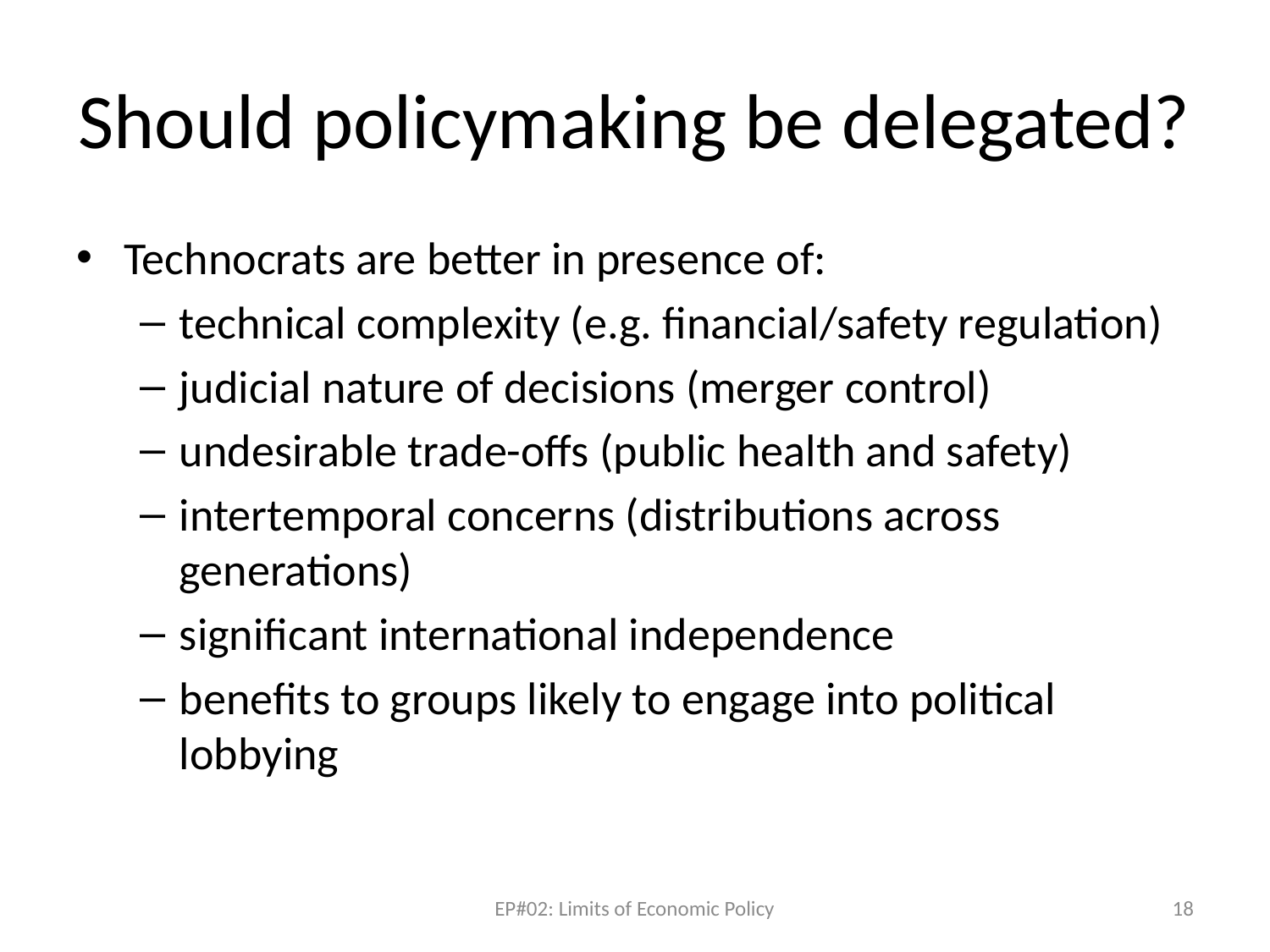

# Should policymaking be delegated?
Technocrats are better in presence of:
technical complexity (e.g. financial/safety regulation)
judicial nature of decisions (merger control)
undesirable trade-offs (public health and safety)
intertemporal concerns (distributions across generations)
significant international independence
benefits to groups likely to engage into political lobbying
EP#02: Limits of Economic Policy
18